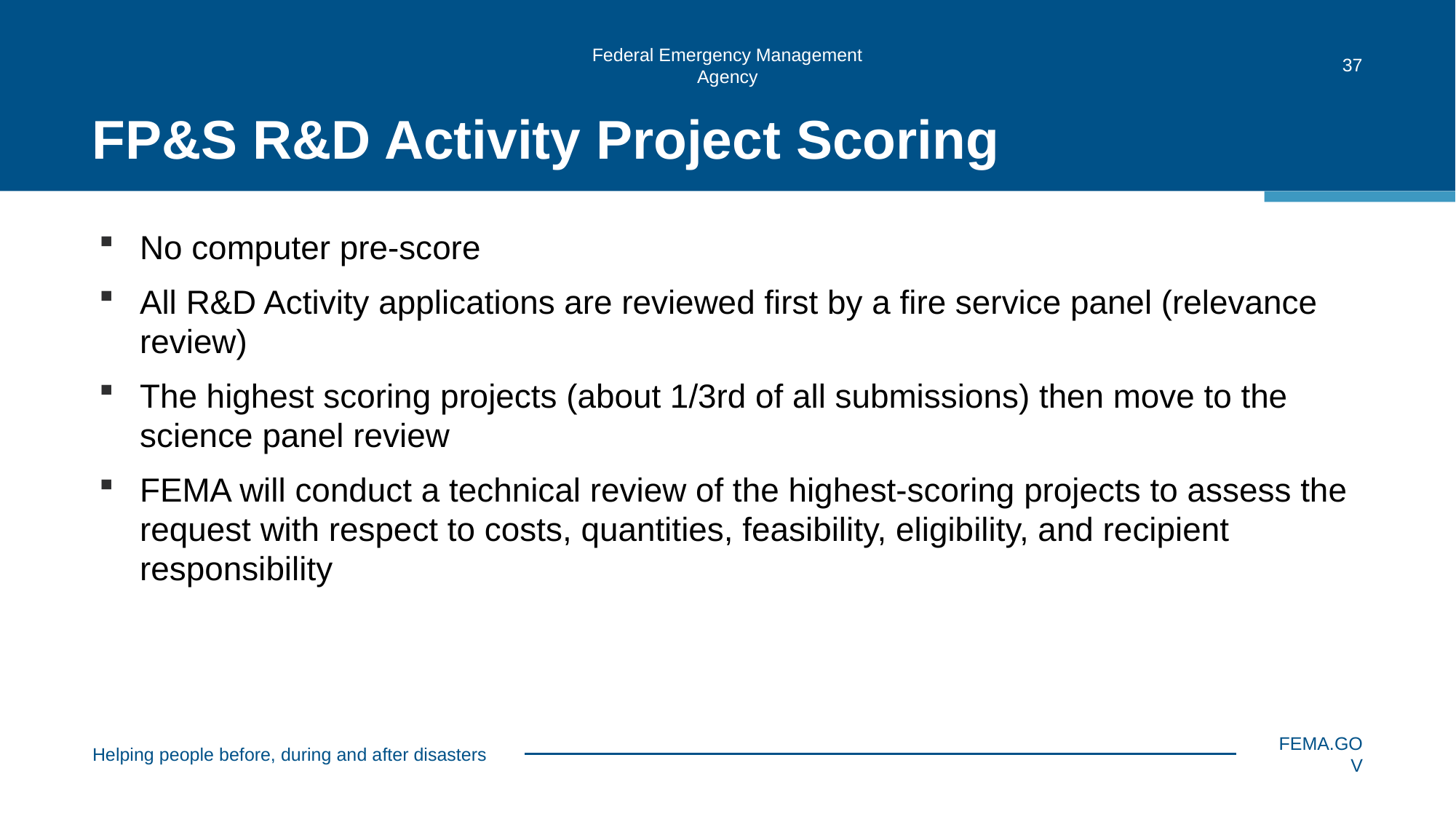

37
# FP&S R&D Activity Project Scoring
No computer pre-score
All R&D Activity applications are reviewed first by a fire service panel (relevance review)
The highest scoring projects (about 1/3rd of all submissions) then move to the science panel review
FEMA will conduct a technical review of the highest-scoring projects to assess the request with respect to costs, quantities, feasibility, eligibility, and recipient responsibility